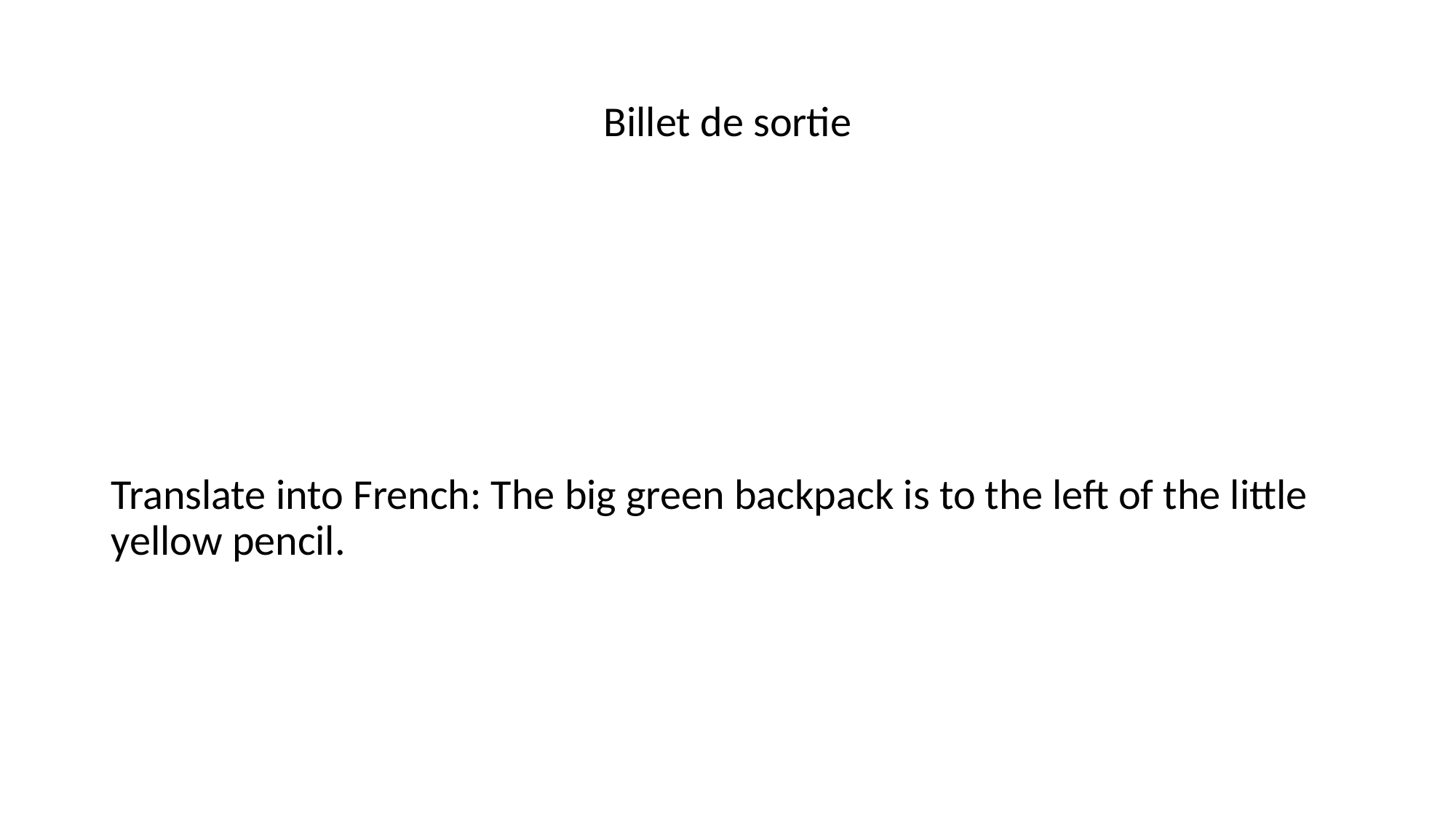

# Billet de sortie

Translate into French: The big green backpack is to the left of the little yellow pencil.